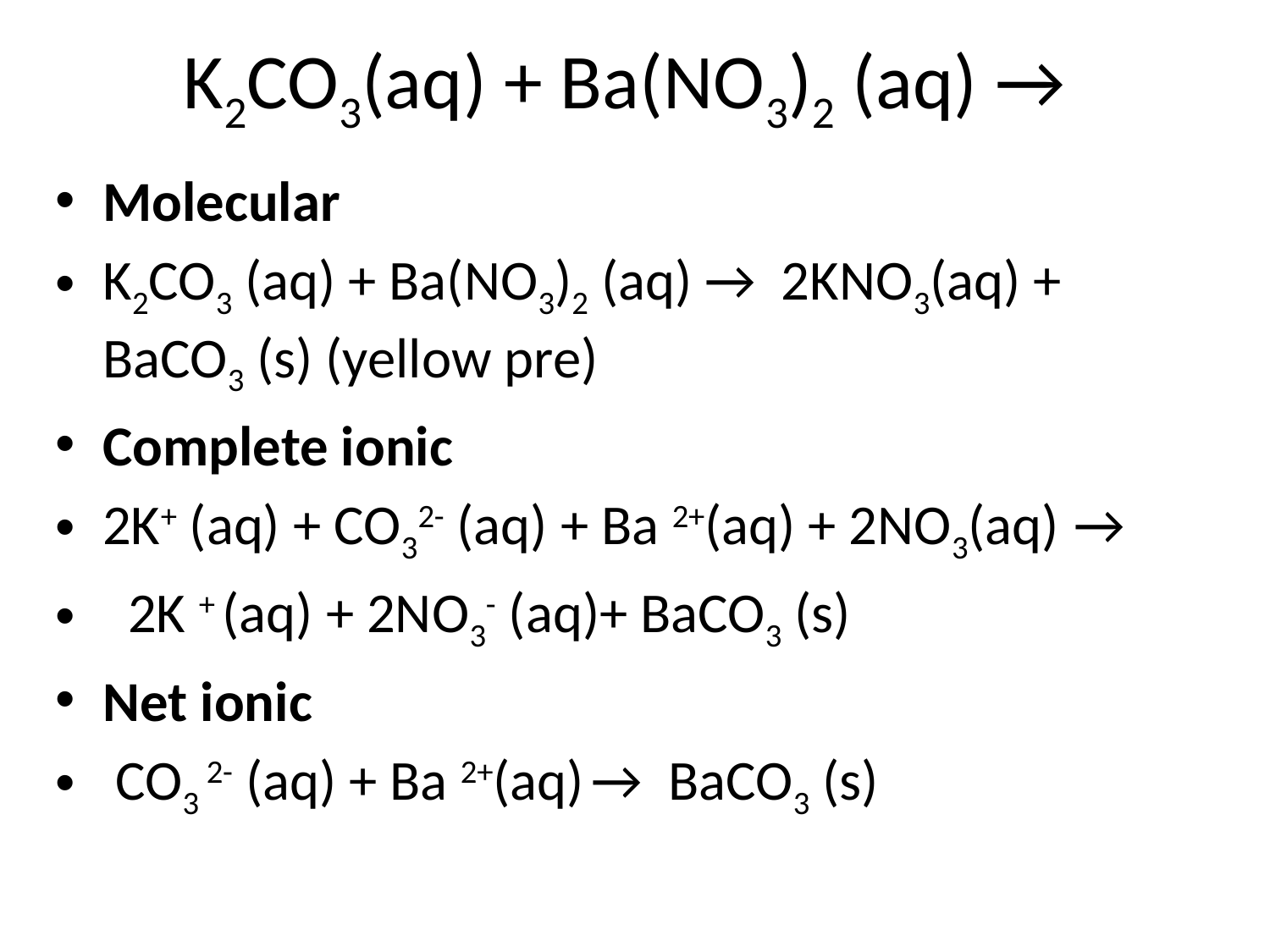

# K2CO3(aq) + Ba(NO3)2 (aq) →
Molecular
K2CO3 (aq) + Ba(NO3)2 (aq) →  2KNO3(aq) + BaCO3 (s) (yellow pre)
Complete ionic
2K+ (aq) + CO32- (aq) + Ba 2+(aq) + 2NO3(aq)  →
  2K + (aq) + 2NO3- (aq)+ BaCO3 (s)
Net ionic
 CO3 2- (aq) + Ba 2+(aq) →  BaCO3 (s)